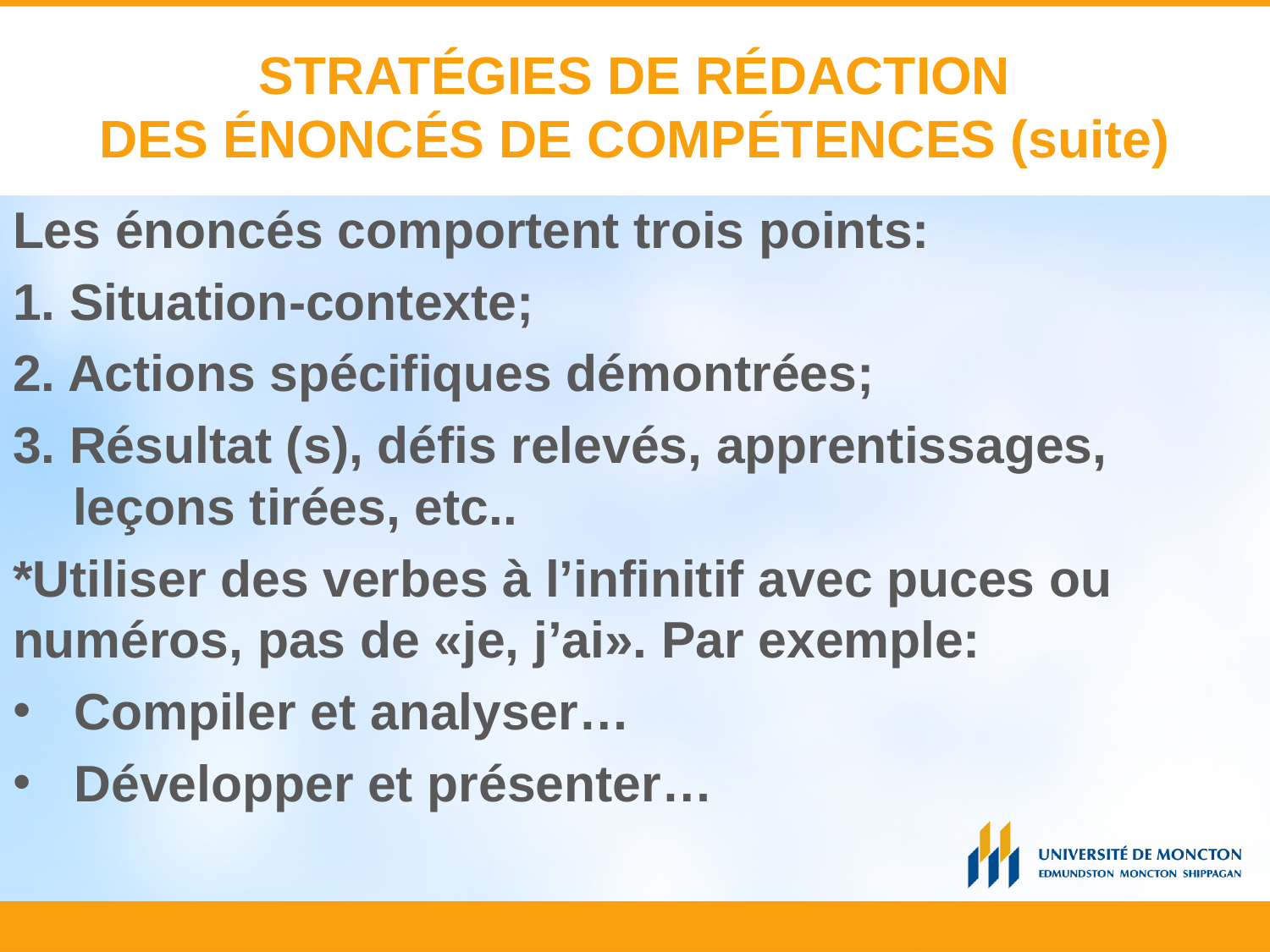

# STRATÉGIES DE RÉDACTION DES ÉNONCÉS DE COMPÉTENCES (suite)
Les énoncés comportent trois points:
1. Situation-contexte;
2. Actions spécifiques démontrées;
3. Résultat (s), défis relevés, apprentissages, leçons tirées, etc..
*Utiliser des verbes à l’infinitif avec puces ou numéros, pas de «je, j’ai». Par exemple:
Compiler et analyser…
Développer et présenter…